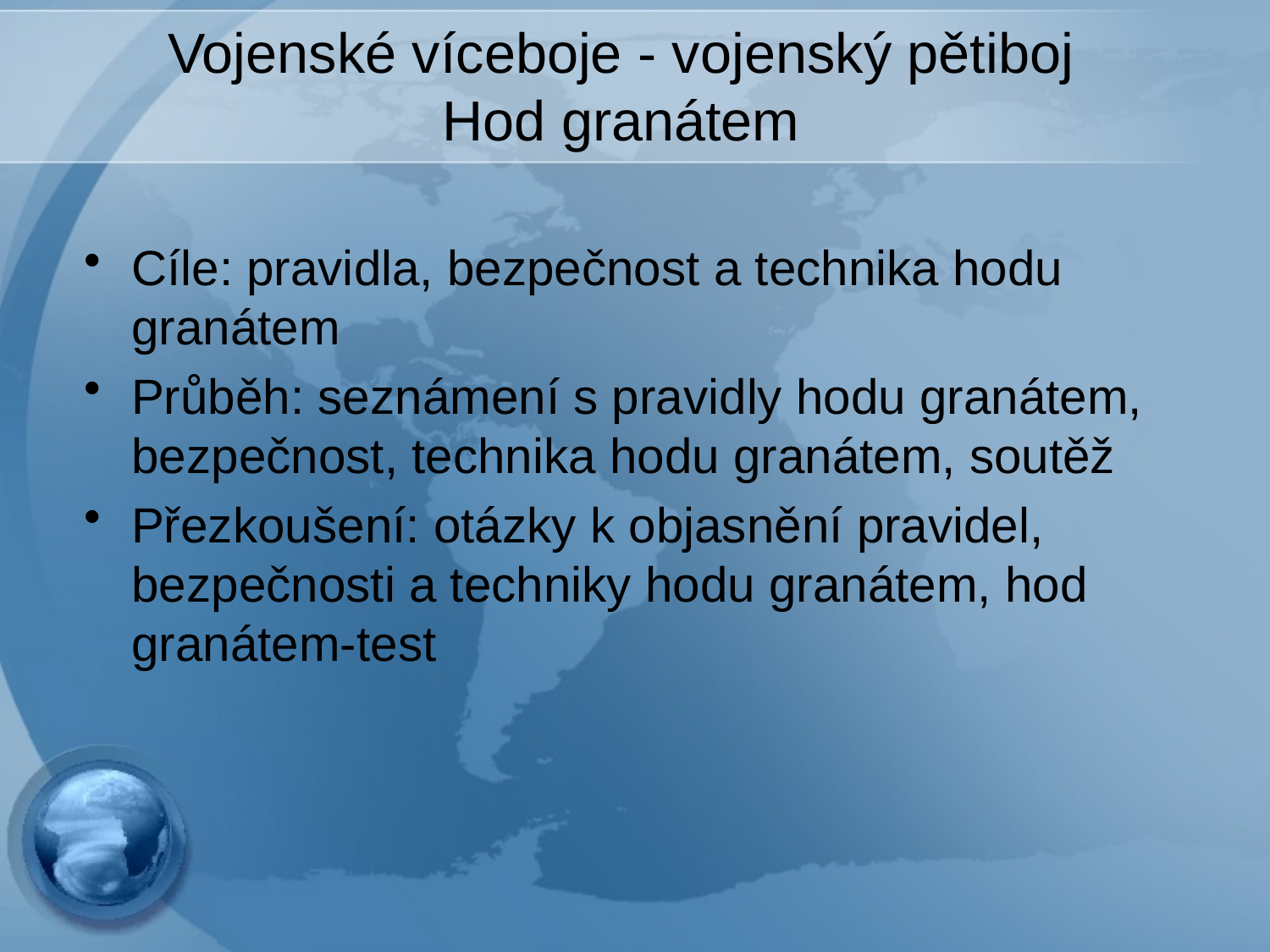

# Vojenské víceboje - vojenský pětiboj Hod granátem
Cíle: pravidla, bezpečnost a technika hodu granátem
Průběh: seznámení s pravidly hodu granátem, bezpečnost, technika hodu granátem, soutěž
Přezkoušení: otázky k objasnění pravidel, bezpečnosti a techniky hodu granátem, hod granátem-test